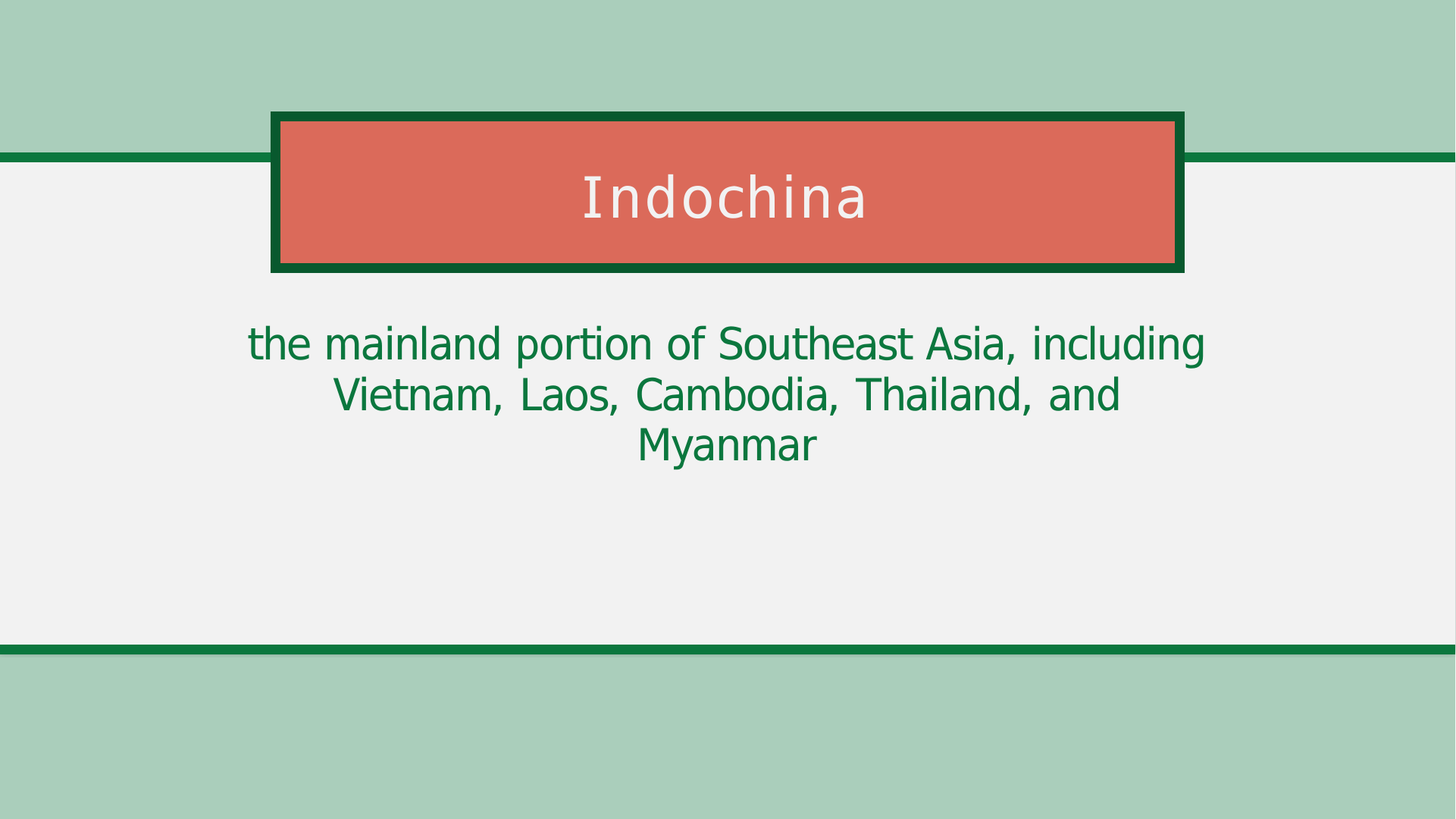

# Indochina
the mainland portion of Southeast Asia, including Vietnam, Laos, Cambodia, Thailand, and Myanmar